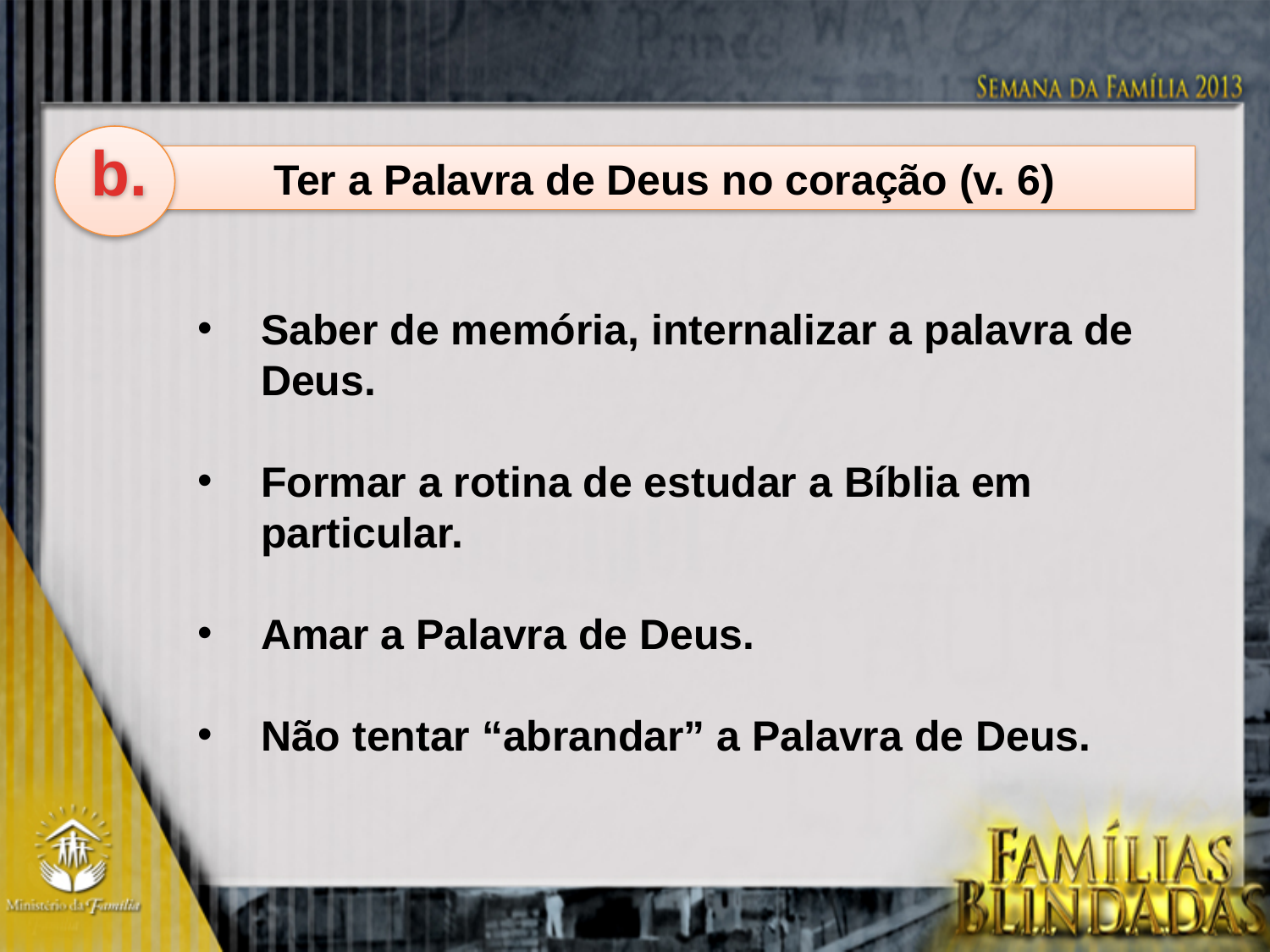

b.

Ter a Palavra de Deus no coração (v. 6)
Saber de memória, internalizar a palavra de Deus.

Formar a rotina de estudar a Bíblia em particular.

Amar a Palavra de Deus.

Não tentar “abrandar” a Palavra de Deus.